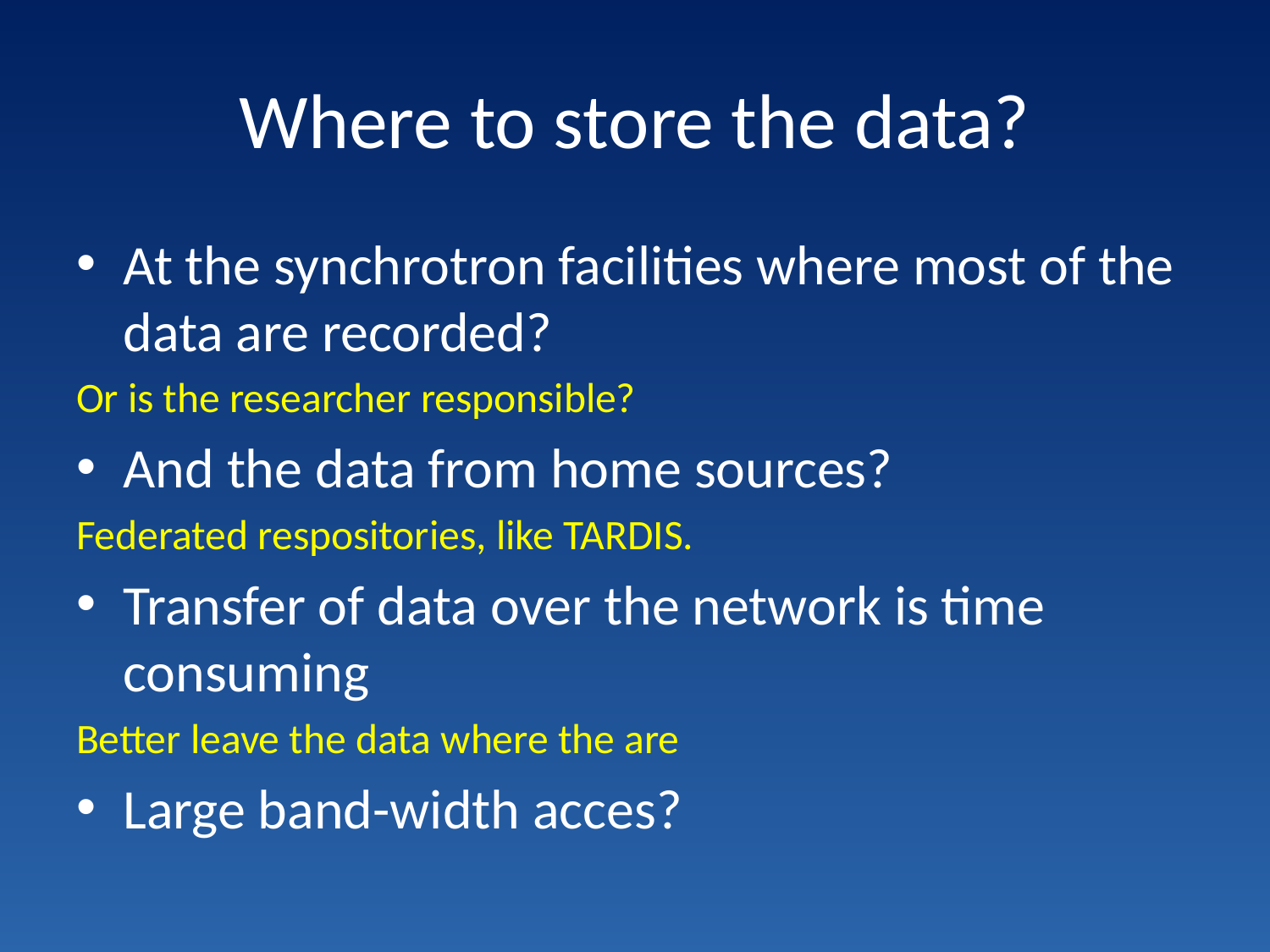

# Where to store the data?
At the synchrotron facilities where most of the data are recorded?
Or is the researcher responsible?
And the data from home sources?
Federated respositories, like TARDIS.
Transfer of data over the network is time consuming
Better leave the data where the are
Large band-width acces?